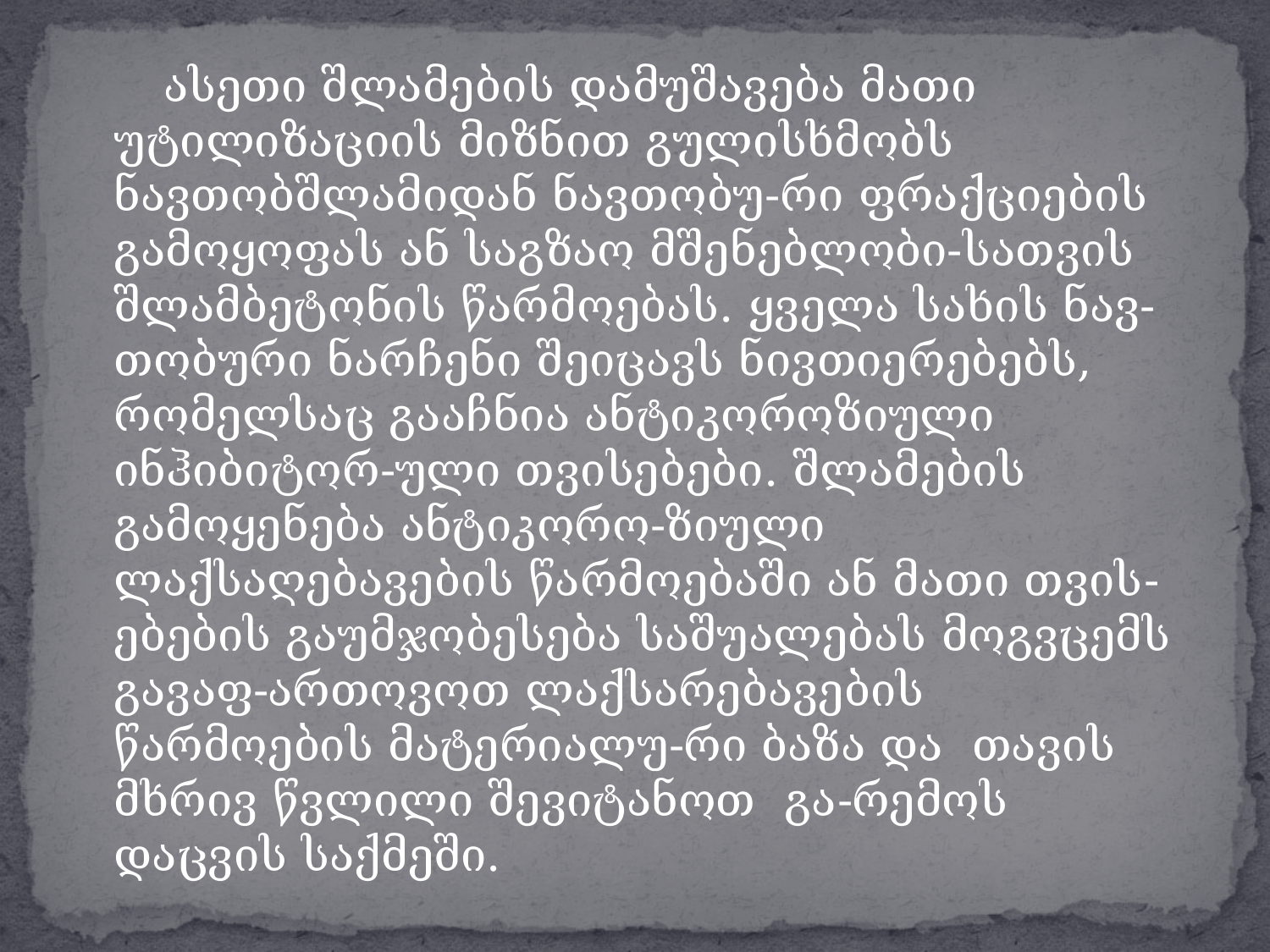

ასეთი შლამების დამუშავება მათი უტილიზაციის მიზნით გულისხმობს ნავთობშლამიდან ნავთობუ-რი ფრაქციების გამოყოფას ან საგზაო მშენებლობი-სათვის  შლამბეტონის წარმოებას. ყველა სახის ნავ-თობური ნარჩენი შეიცავს ნივთიერებებს, რომელსაც გააჩნია ანტიკოროზიული ინჰიბიტორ-ული თვისებები. შლამების გამოყენება ანტიკორო-ზიული ლაქსაღებავების წარმოებაში ან მათი თვის-ებების გაუმჯობესება საშუალებას მოგვცემს  გავაფ-ართოვოთ ლაქსარებავების წარმოების მატერიალუ-რი ბაზა და  თავის მხრივ წვლილი შევიტანოთ  გა-რემოს დაცვის საქმეში.